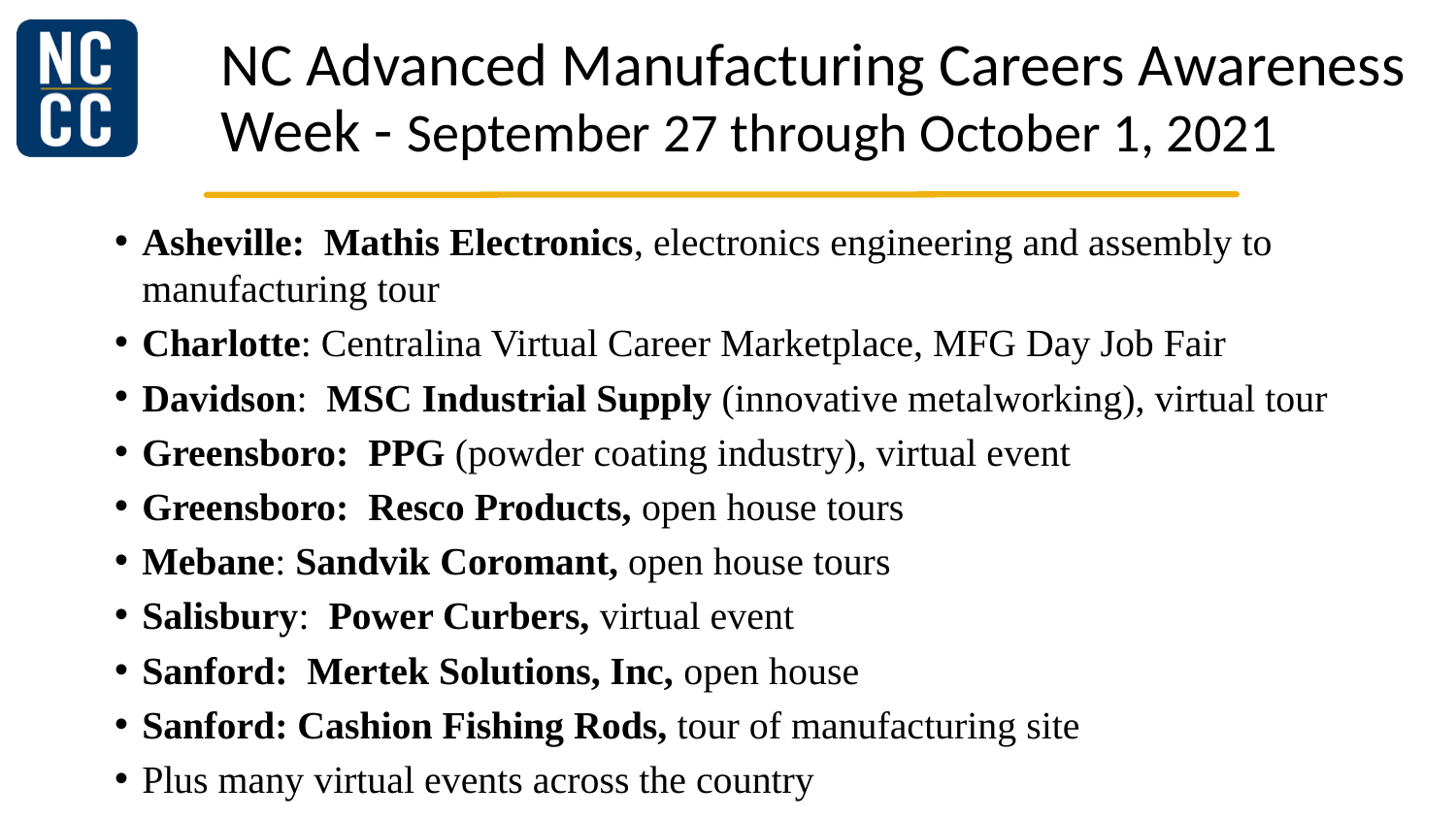

# NC Advanced Manufacturing Careers Awareness Week - September 27 through October 1, 2021
Asheville:  Mathis Electronics, electronics engineering and assembly to manufacturing tour
Charlotte: Centralina Virtual Career Marketplace, MFG Day Job Fair
Davidson:  MSC Industrial Supply (innovative metalworking), virtual tour
Greensboro:  PPG (powder coating industry), virtual event
Greensboro:  Resco Products, open house tours
Mebane: Sandvik Coromant, open house tours
Salisbury:  Power Curbers, virtual event
Sanford:  Mertek Solutions, Inc, open house
Sanford: Cashion Fishing Rods, tour of manufacturing site
Plus many virtual events across the country